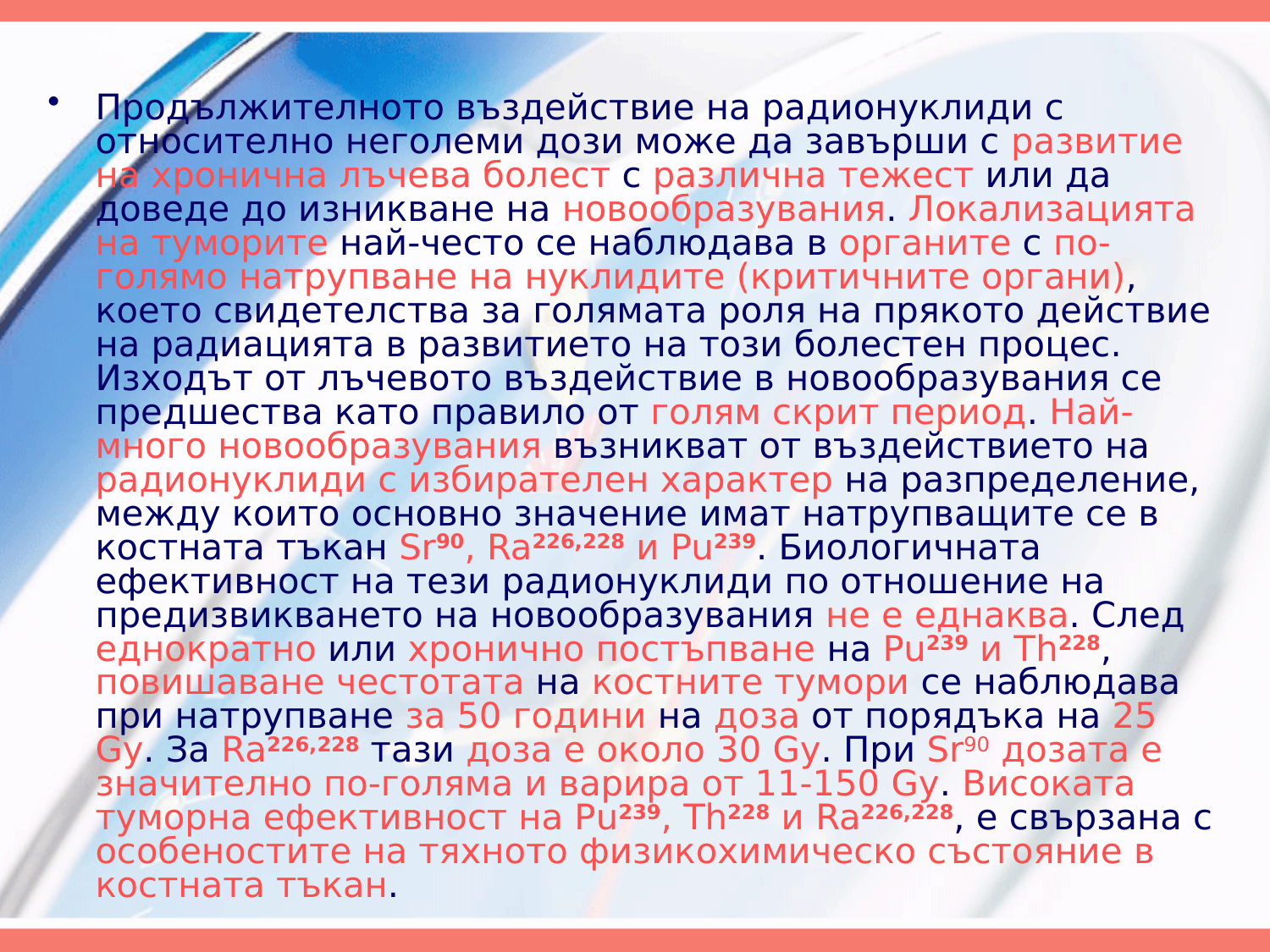

Продължителното въздействие на радионуклиди с относително неголеми дози може да завърши с развитие на хронична лъчева болест с различна тежест или да доведе до изникване на новообразувания. Локализацията на туморите най-често се наблюдава в органите с по-голямо натрупване на нуклидите (критичните органи), което свидетелства за голямата роля на прякото действие на радиацията в развитието на този болестен процес. Изходът от лъчевото въздействие в новообразувания се предшества като правило от голям скрит период. Най-много новообразувания възникват от въздействието на радионуклиди с избирателен характер на разпределение, между които основно значение имат натрупващите се в костната тъкан Sr90, Ra226,228 и Pu239. Биологичната ефективност на тези радионуклиди по отношение на предизвикването на новообразувания не е еднаква. След еднократно или хронично постъпване на Pu239 и Тh228, повишаване честотата на костните тумори се наблюдава при натрупване за 50 години на доза от порядъка на 25 Gy. За Ra226,228 тази доза е около 30 Gy. При Sr90 дозата е значително по-голяма и варира от 11-150 Gy. Високата туморна ефективност на Рu239, Th228 и Ra226,228, е свързана с особеностите на тяхното физикохимическо състояние в костната тъкан.